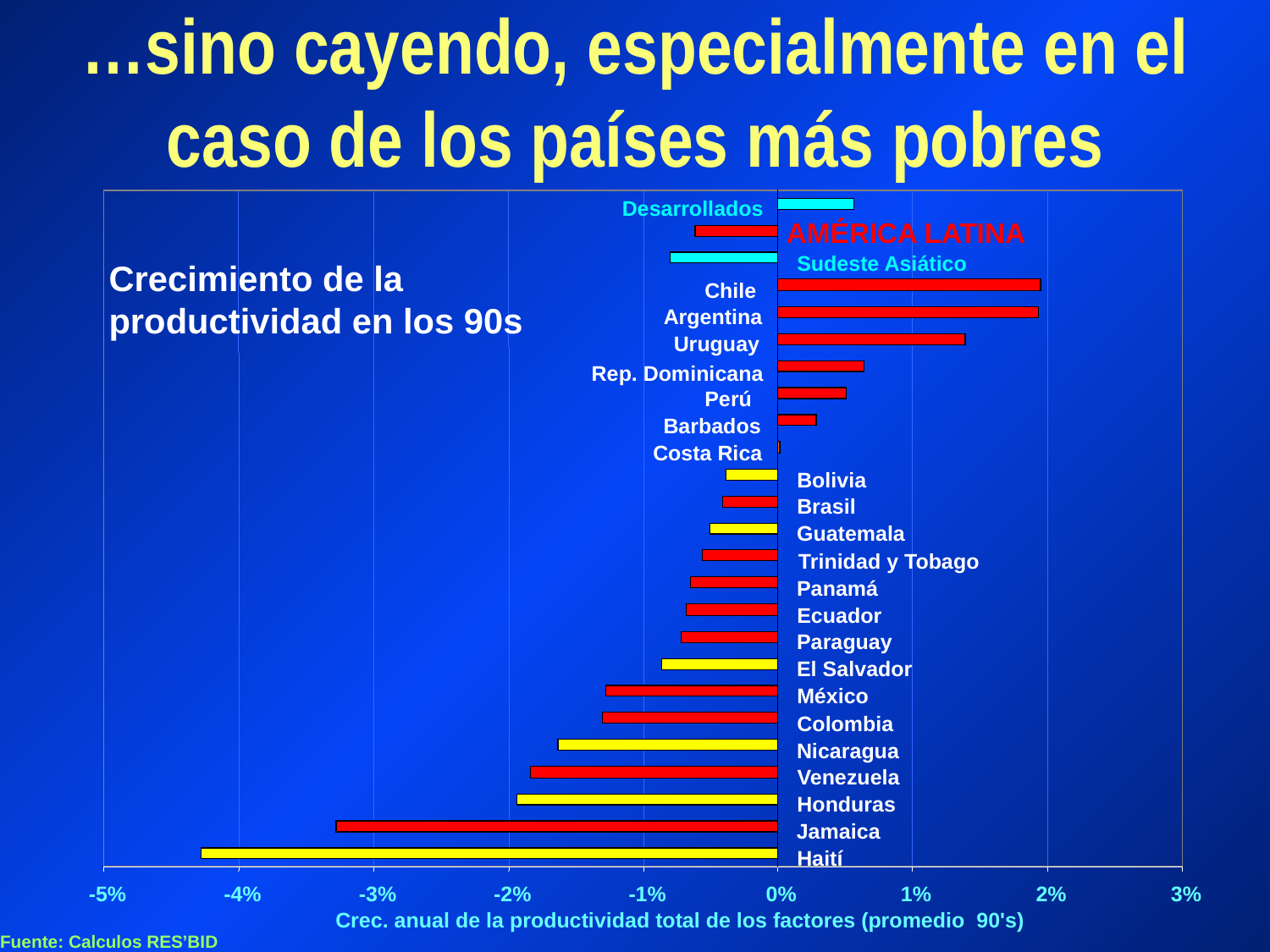

# …sino cayendo, especialmente en el caso de los países más pobres

Desarrollados

AMÉRICA LATINA

Sudeste Asiático

Crecimiento de la
productividad en los 90s
Chile

Argentina

Uruguay

Rep. Dominicana

Perú

Barbados

Costa Rica

Bolivia

Brasil

Guatemala

Trinidad y Tobago

Panamá

Ecuador

Paraguay

El Salvador

México

Colombia

Nicaragua

Venezuela

Honduras

Jamaica

Haití

-5%
-4%
-3%
-2%
-1%
0%
1%
2%
3%

Crec. anual de la productividad total de los factores (promedio  90's)
Fuente: Calculos RES’BID